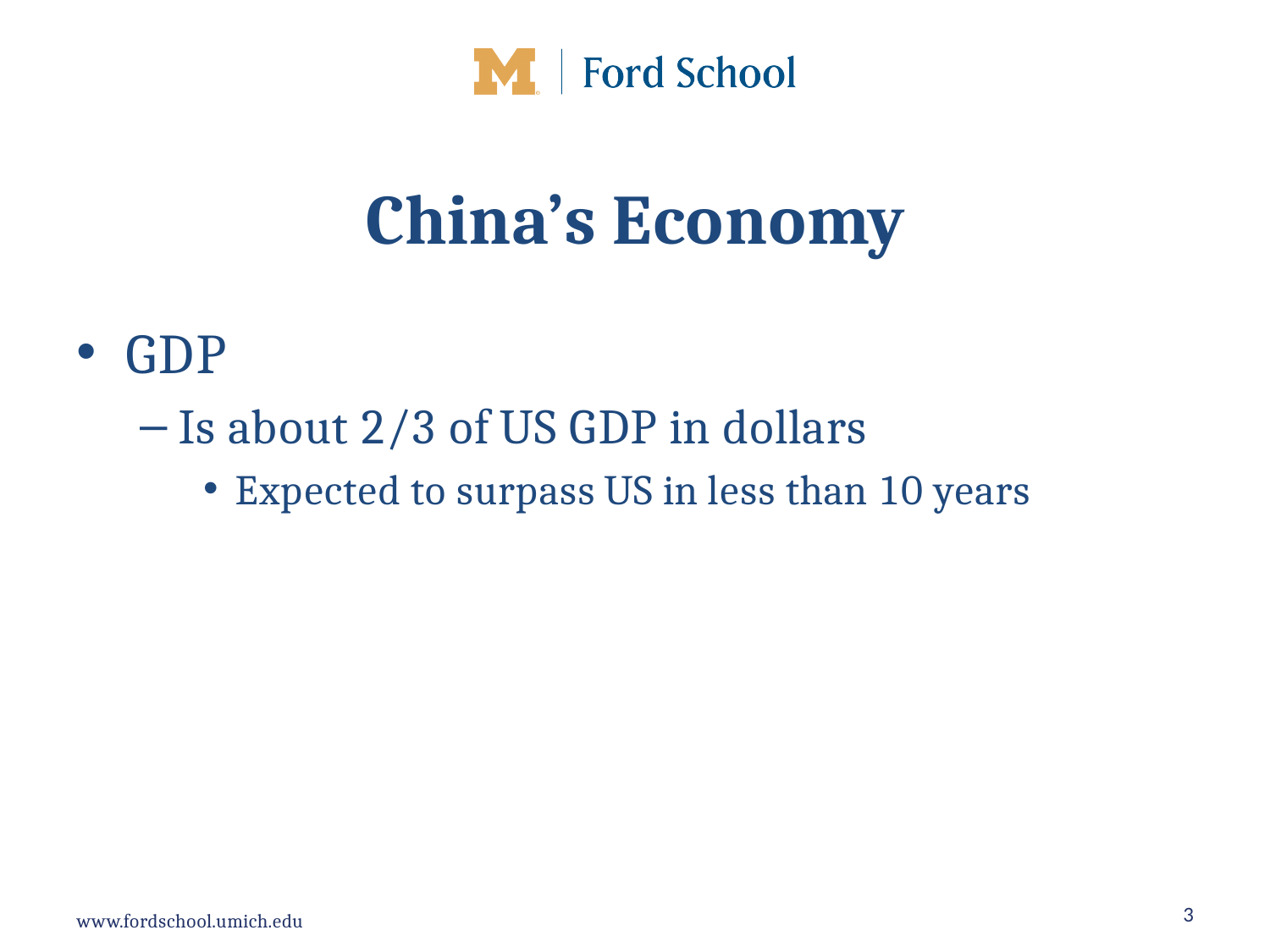

# China’s Economy
GDP
Is about 2/3 of US GDP in dollars
Expected to surpass US in less than 10 years

3